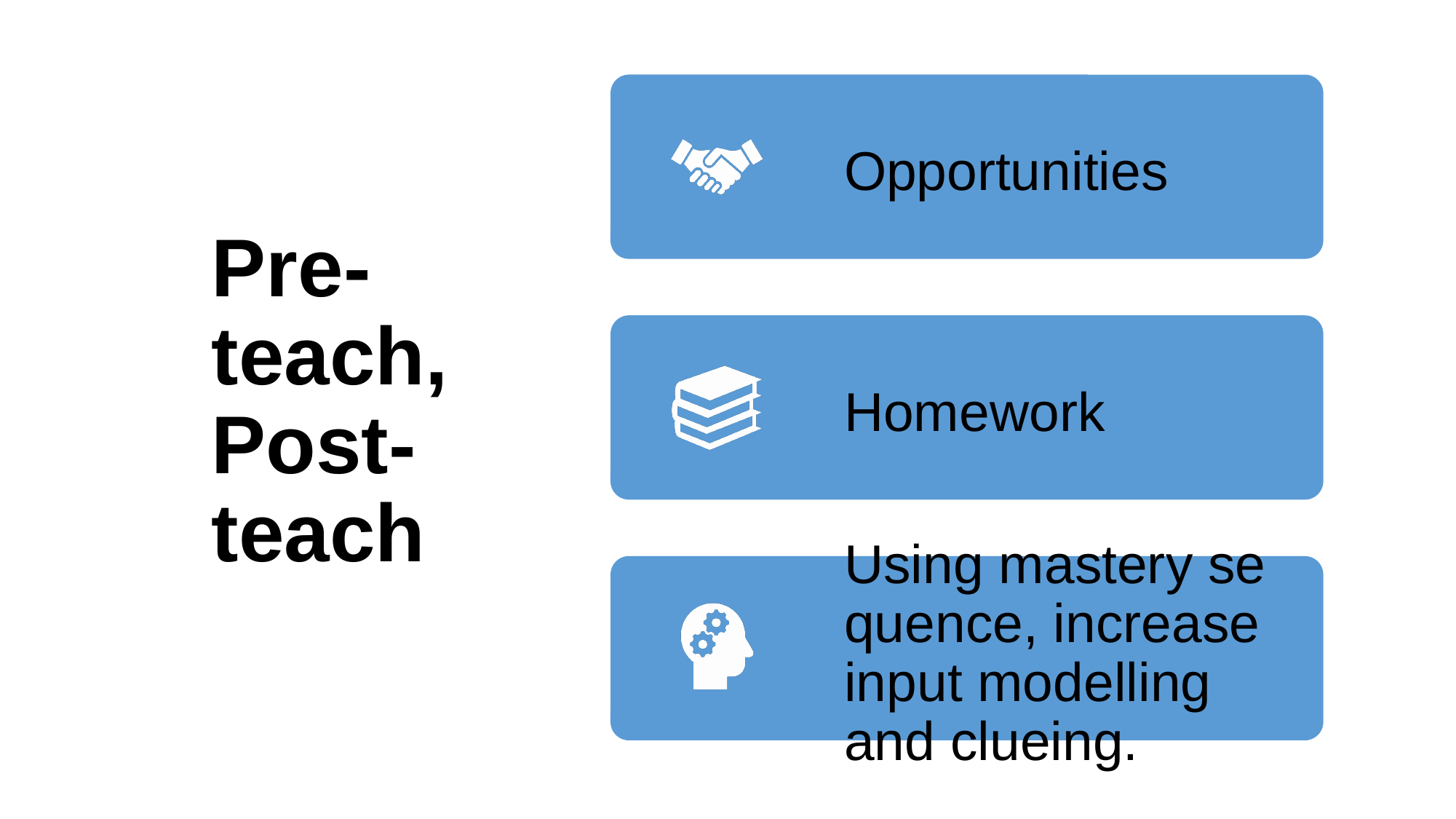

Opportunities
Homework
Using mastery sequence, increase input modelling and clueing.
# Pre-teach, Post-teach